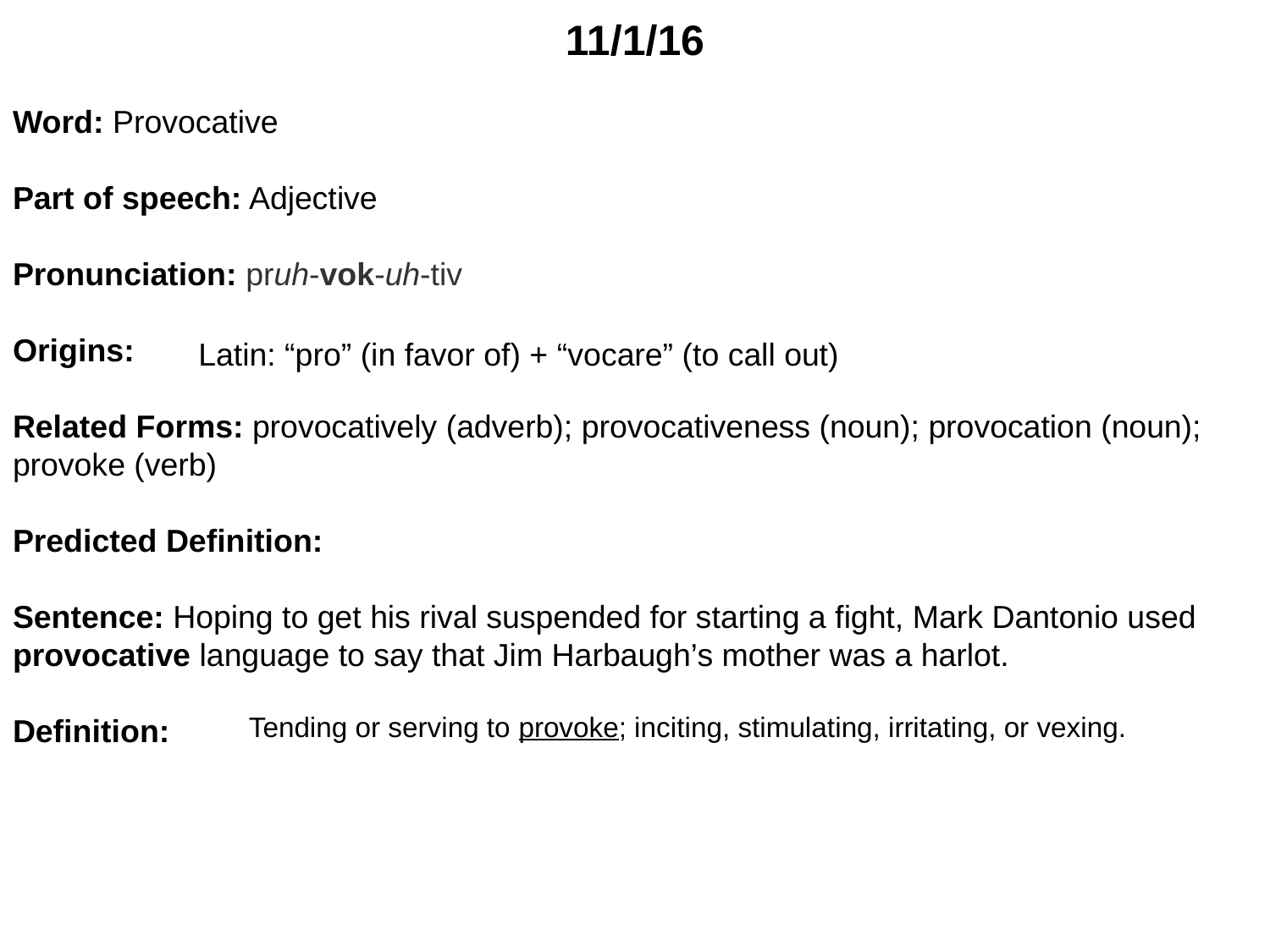

11/1/16

Word: Provocative

Part of speech: Adjective

Pronunciation: pruh-vok-uh-tiv

Origins:

Related Forms: provocatively (adverb); provocativeness (noun); provocation (noun); provoke (verb)

Predicted Definition:

Sentence: Hoping to get his rival suspended for starting a fight, Mark Dantonio used provocative language to say that Jim Harbaugh’s mother was a harlot.

Definition:
Latin: “pro” (in favor of) + “vocare” (to call out)

Tending or serving to provoke; inciting, stimulating, irritating, or vexing.